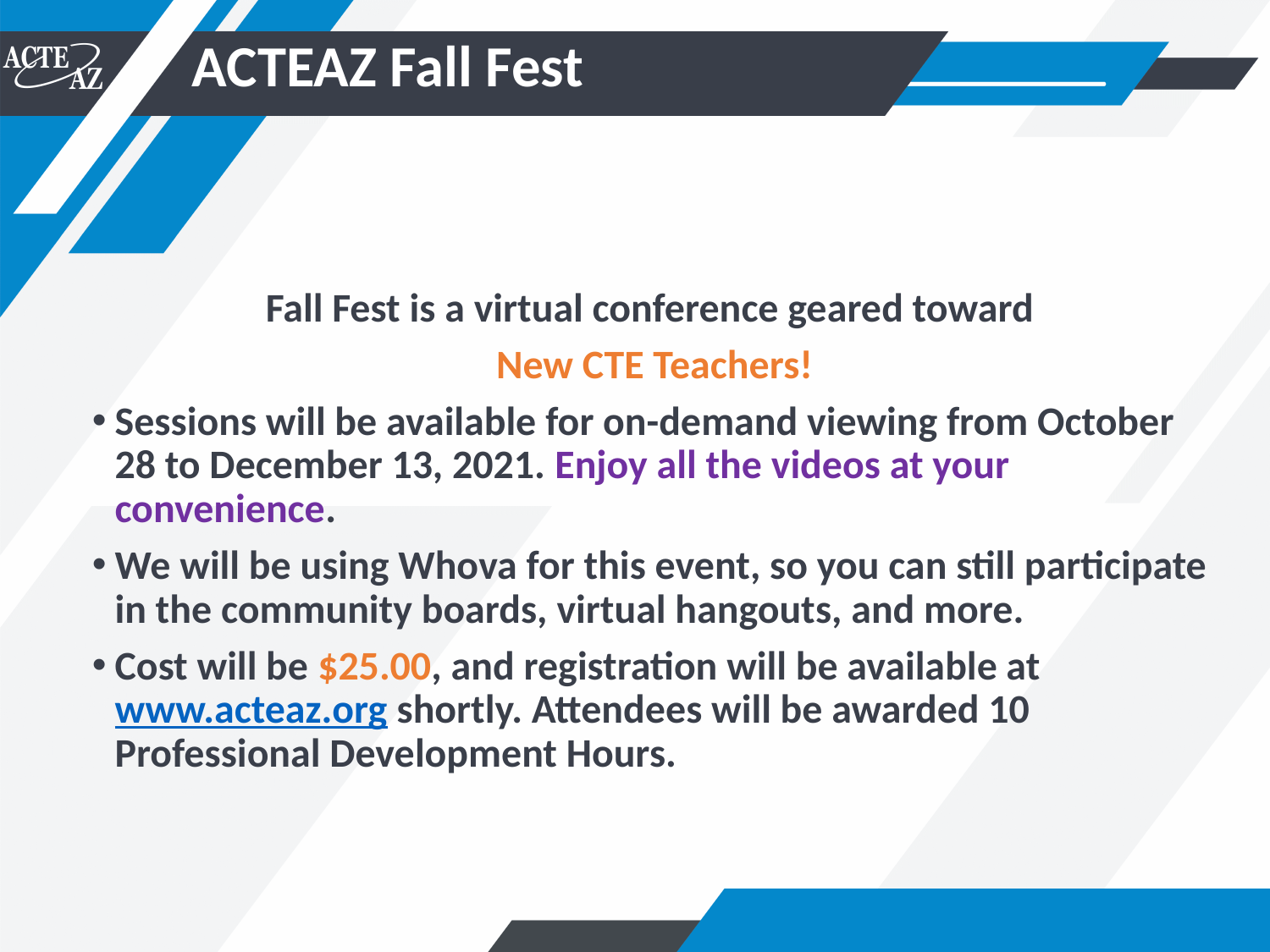

# ACTEAZ Fall Fest
Fall Fest is a virtual conference geared toward
New CTE Teachers!
Sessions will be available for on-demand viewing from October 28 to December 13, 2021. Enjoy all the videos at your convenience.
We will be using Whova for this event, so you can still participate in the community boards, virtual hangouts, and more.
Cost will be $25.00, and registration will be available at www.acteaz.org shortly. Attendees will be awarded 10 Professional Development Hours.